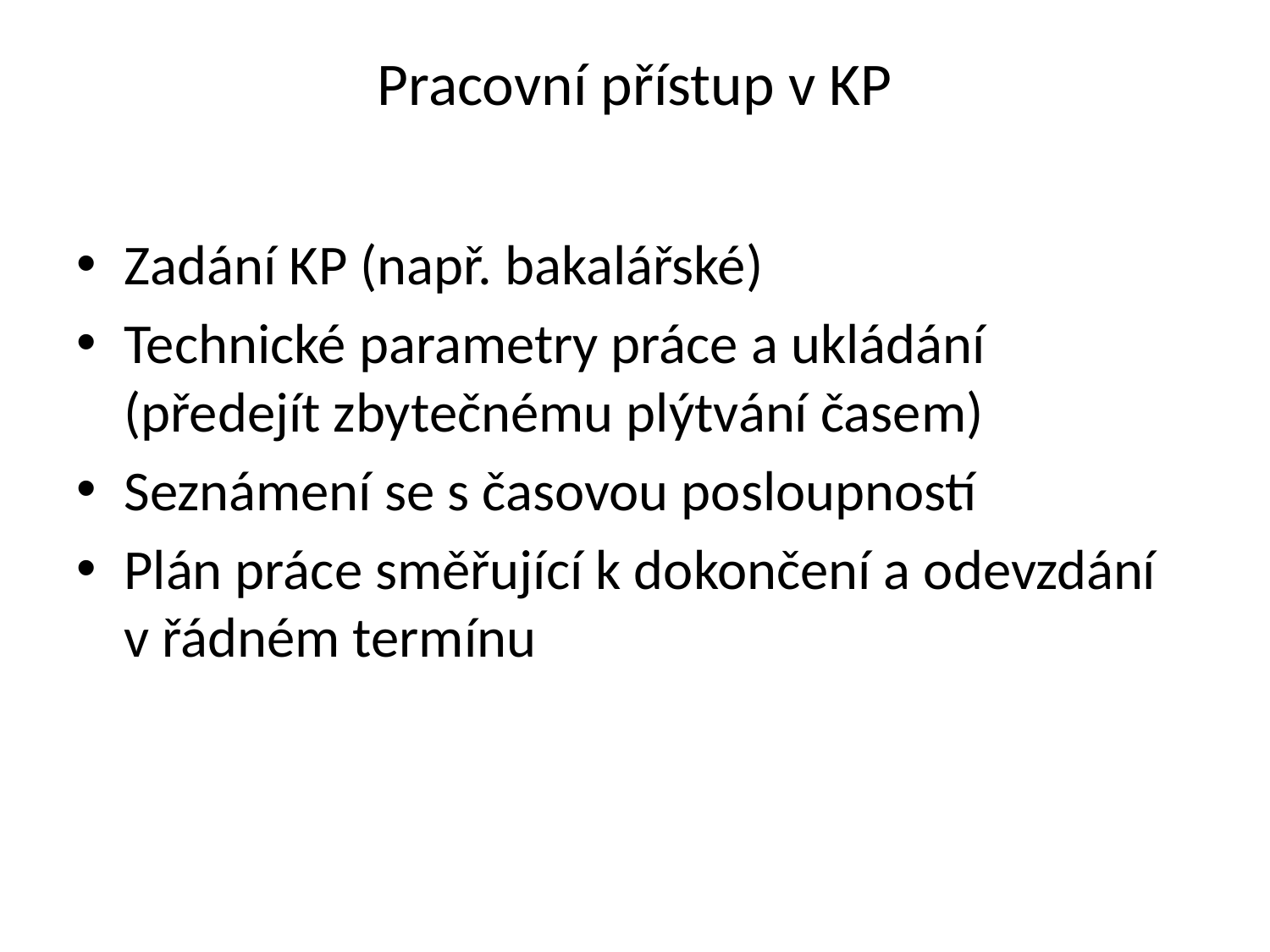

# Pracovní přístup v KP
Zadání KP (např. bakalářské)
Technické parametry práce a ukládání (předejít zbytečnému plýtvání časem)
Seznámení se s časovou posloupností
Plán práce směřující k dokončení a odevzdání v řádném termínu